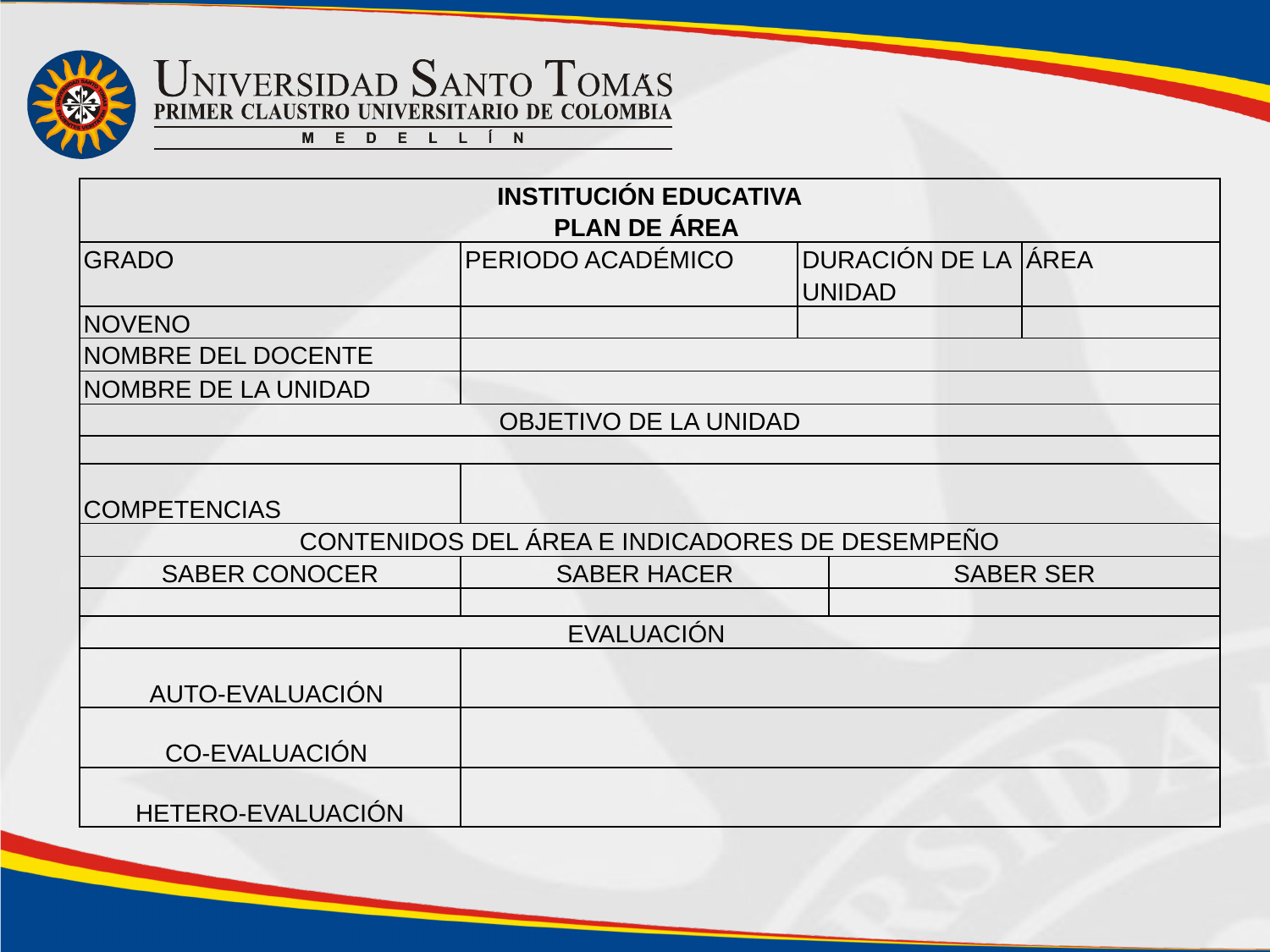

| INSTITUCIÓN EDUCATIVA PLAN DE ÁREA |  |  |  |  |
| --- | --- | --- | --- | --- |
| GRADO | PERIODO ACADÉMICO | DURACIÓN DE LA UNIDAD |  | ÁREA |
| NOVENO |  |  |  |  |
| NOMBRE DEL DOCENTE |  |  |  |  |
| NOMBRE DE LA UNIDAD |  |  |  |  |
| OBJETIVO DE LA UNIDAD |  |  |  |  |
|  |  |  |  |  |
| COMPETENCIAS |  |  |  |  |
| CONTENIDOS DEL ÁREA E INDICADORES DE DESEMPEÑO |  |  |  |  |
| SABER CONOCER | SABER HACER |  | SABER SER |  |
|  |  |  |  |  |
| EVALUACIÓN |  |  |  |  |
| AUTO-EVALUACIÓN |  |  |  |  |
| CO-EVALUACIÓN |  |  |  |  |
| HETERO-EVALUACIÓN |  |  |  |  |